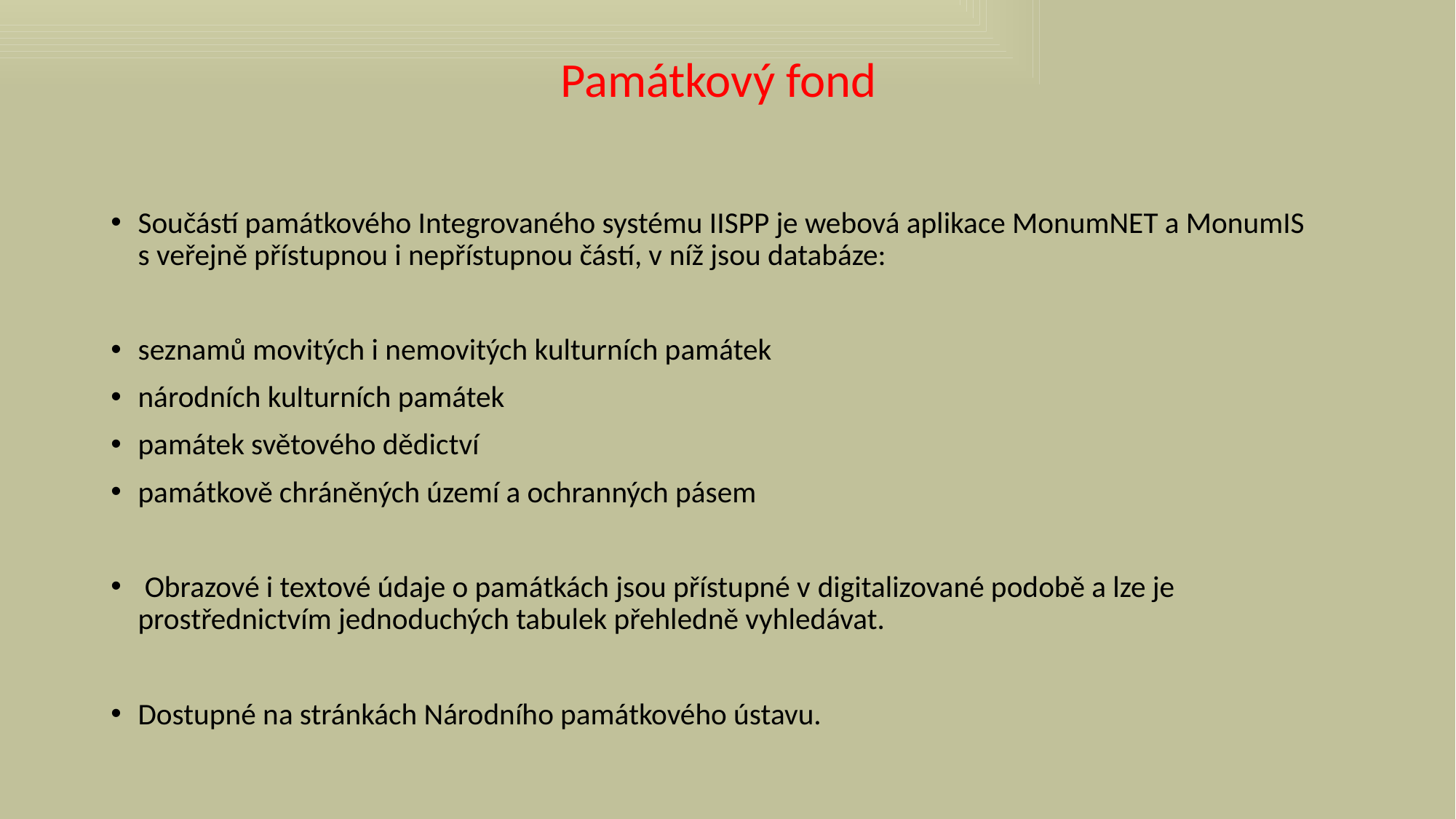

# Památkový fond
Součástí památkového Integrovaného systému IISPP je webová aplikace MonumNET a MonumIS s veřejně přístupnou i nepřístupnou částí, v níž jsou databáze:

seznamů movitých i nemovitých kulturních památek
národních kulturních památek
památek světového dědictví
památkově chráněných území a ochranných pásem

 Obrazové i textové údaje o památkách jsou přístupné v digitalizované podobě a lze je prostřednictvím jednoduchých tabulek přehledně vyhledávat.

Dostupné na stránkách Národního památkového ústavu.